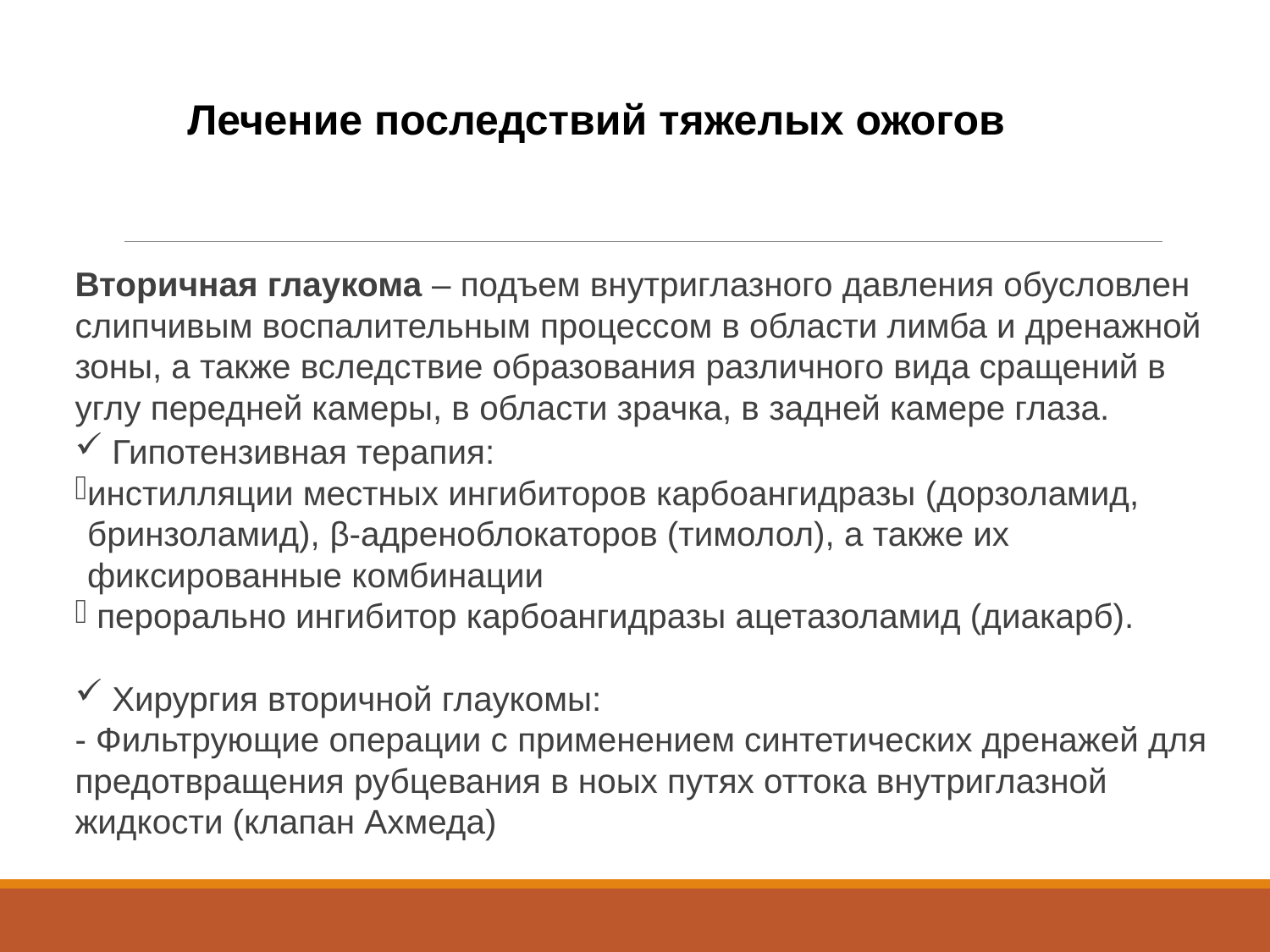

Лечение последствий тяжелых ожогов
Вторичная глаукома – подъем внутриглазного давления обусловлен слипчивым воспалительным процессом в области лимба и дренажной зоны, а также вследствие образования различного вида сращений в углу передней камеры, в области зрачка, в задней камере глаза.
 Гипотензивная терапия:
инстилляции местных ингибиторов карбоангидразы (дорзоламид, бринзоламид), β-адреноблокаторов (тимолол), а также их фиксированные комбинации
 перорально ингибитор карбоангидразы ацетазоламид (диакарб).

 Хирургия вторичной глаукомы:
- Фильтрующие операции с применением синтетических дренажей для  предотвращения рубцевания в ноых путях оттока внутриглазной жидкости (клапан Ахмеда)